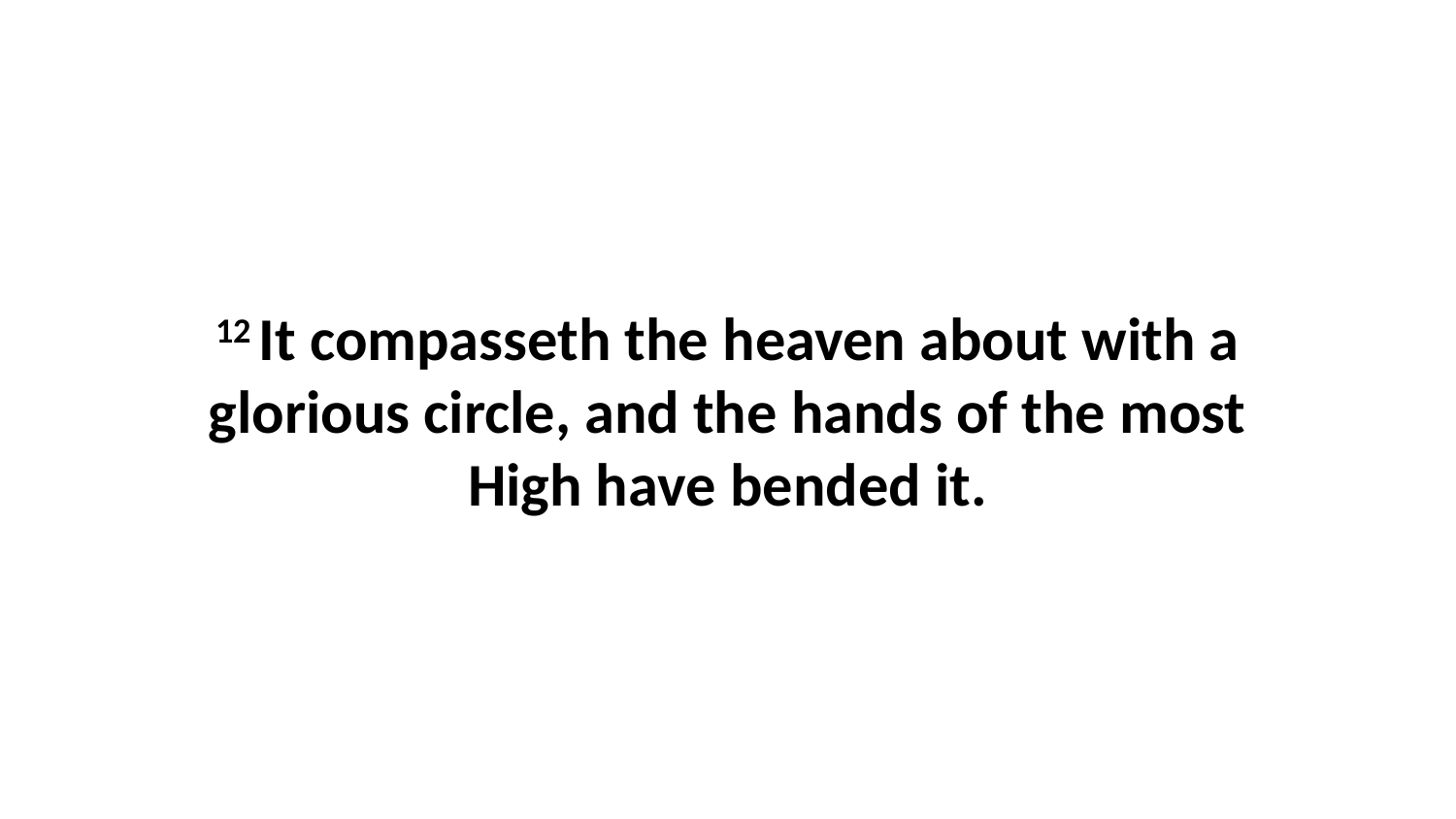

12 It compasseth the heaven about with a glorious circle, and the hands of the most High have bended it.